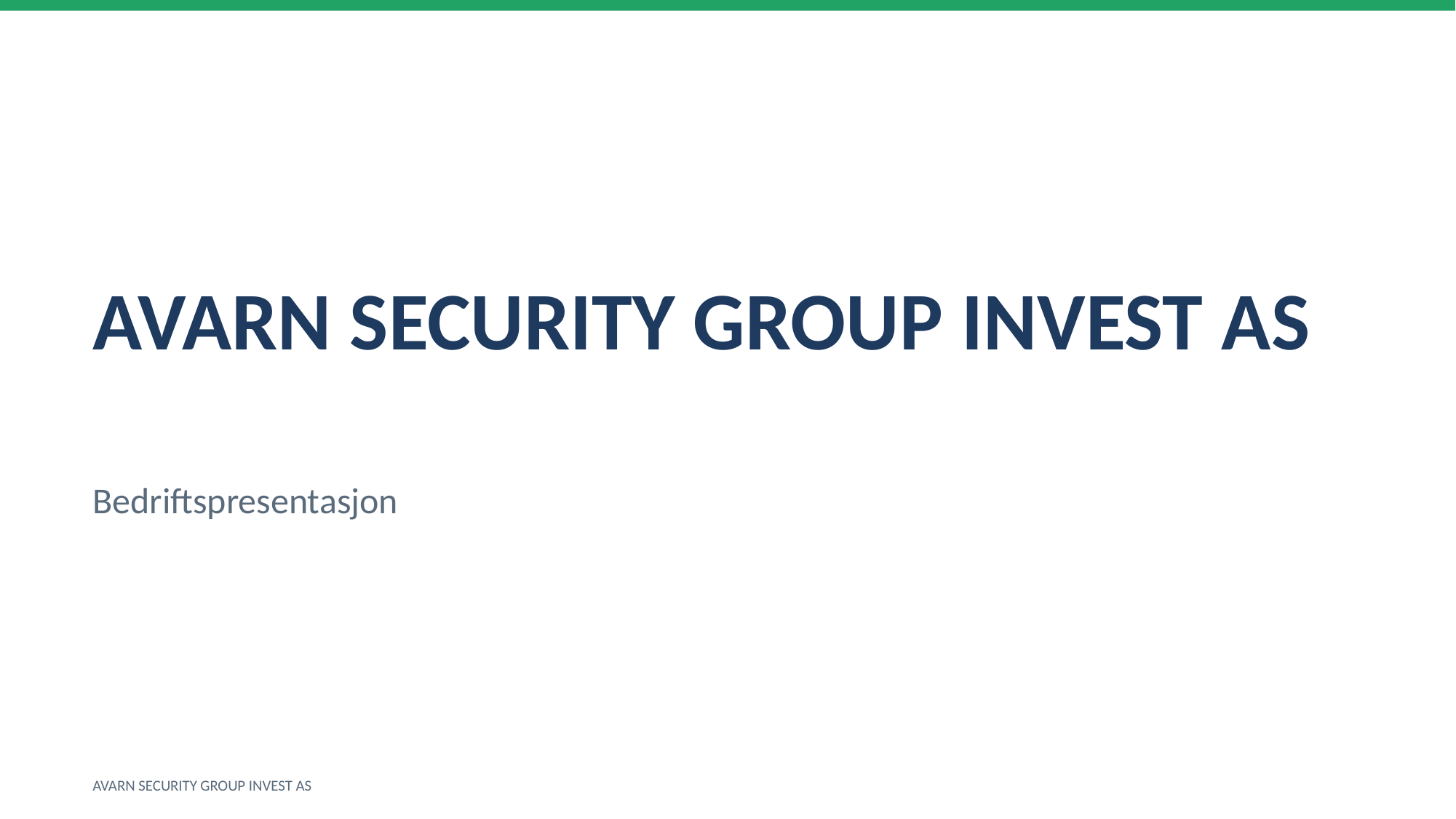

AVARN SECURITY GROUP INVEST AS
Bedriftspresentasjon
AVARN SECURITY GROUP INVEST AS